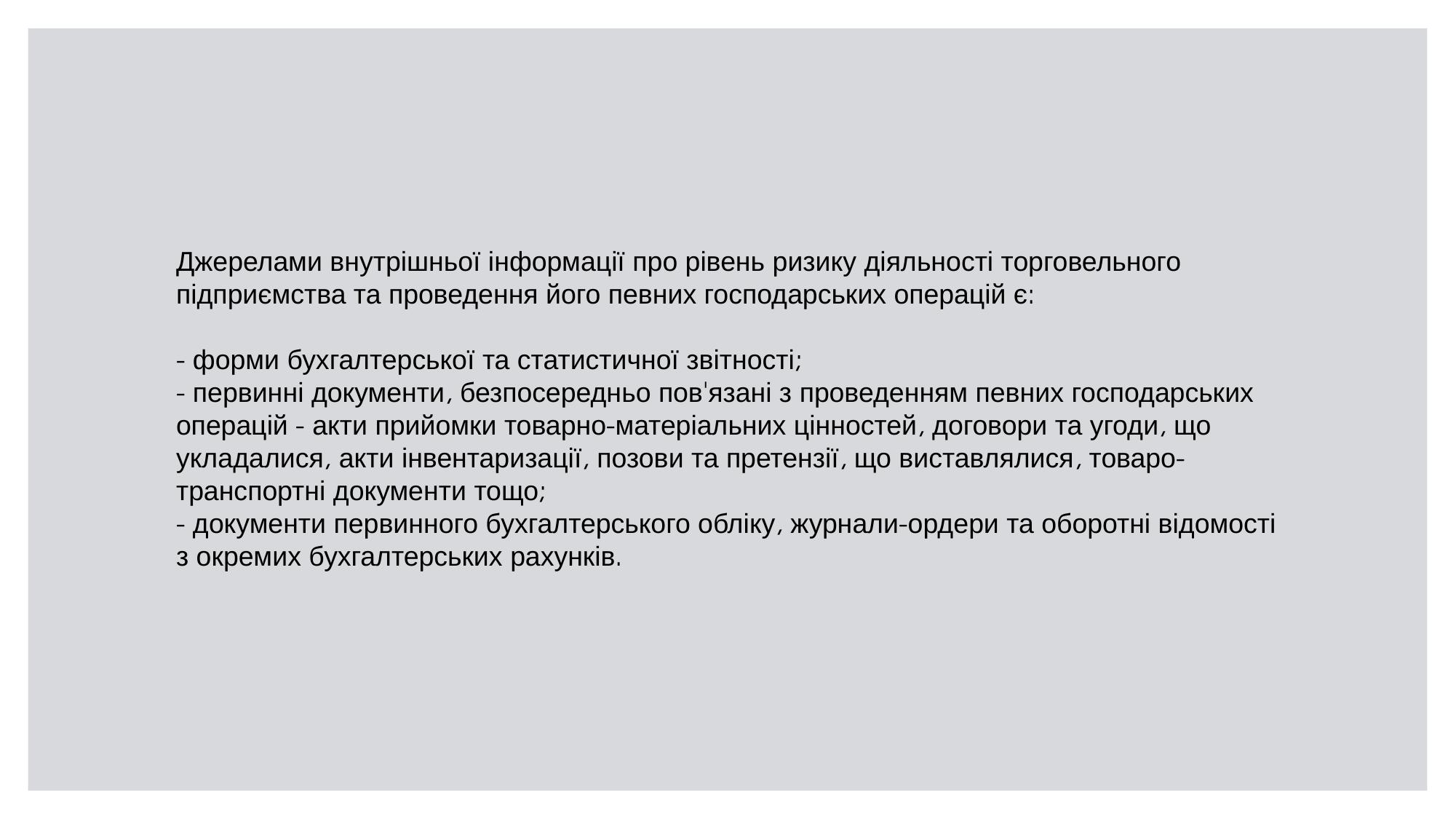

Джерелами внутрішньої інформації про рівень ризику діяльності торговельного підприємства та проведення його певних господарських операцій є:

- форми бухгалтерської та статистичної звітності;
- первинні документи, безпосередньо пов'язані з проведенням певних господарських операцій - акти прийомки товарно-матеріальних цінностей, договори та угоди, що укладалися, акти інвентаризації, позови та претензії, що виставлялися, товаро-транспортні документи тощо;
- документи первинного бухгалтерського обліку, журнали-ордери та оборотні відомості з окремих бухгалтерських рахунків.